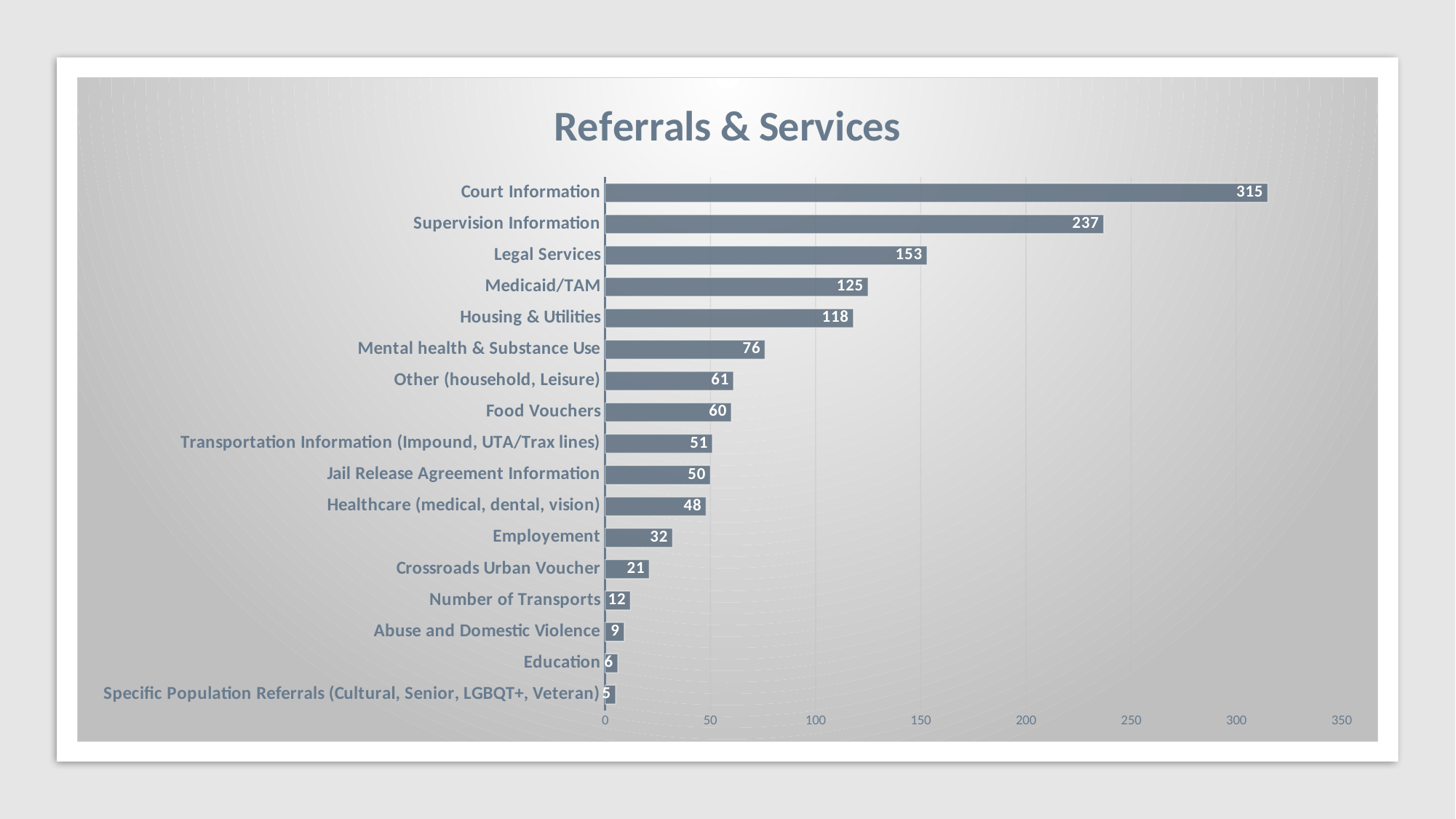

### Chart: Referrals & Services

| Category | Count |
|---|---|
| Specific Population Referrals (Cultural, Senior, LGBQT+, Veteran) | 5.0 |
| Education | 6.0 |
| Abuse and Domestic Violence | 9.0 |
| Number of Transports | 12.0 |
| Crossroads Urban Voucher | 21.0 |
| Employement | 32.0 |
| Healthcare (medical, dental, vision) | 48.0 |
| Jail Release Agreement Information | 50.0 |
| Transportation Information (Impound, UTA/Trax lines) | 51.0 |
| Food Vouchers | 60.0 |
| Other (household, Leisure) | 61.0 |
| Mental health & Substance Use | 76.0 |
| Housing & Utilities | 118.0 |
| Medicaid/TAM | 125.0 |
| Legal Services | 153.0 |
| Supervision Information | 237.0 |
| Court Information | 315.0 |